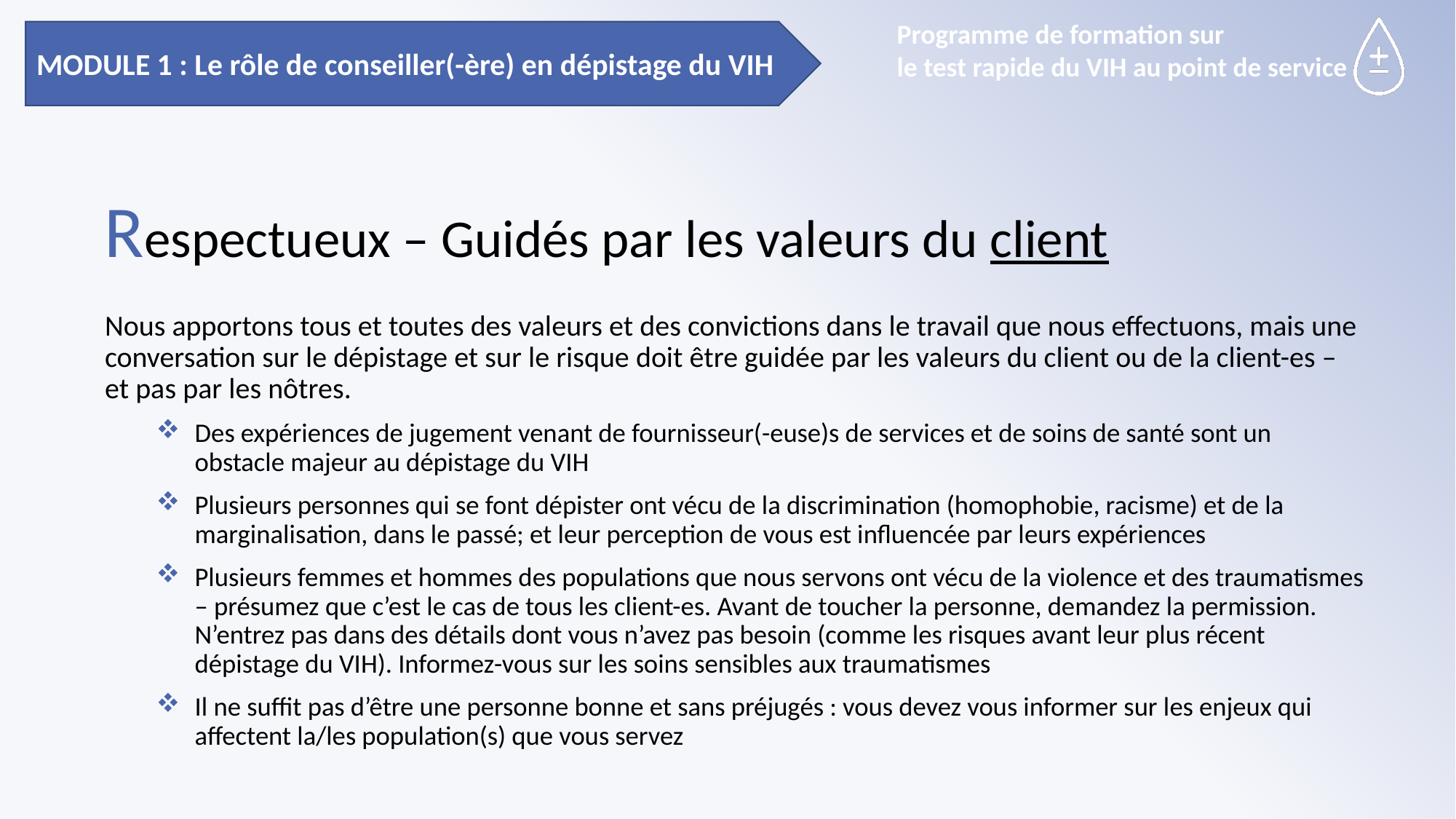

MODULE 1 : Le rôle de conseiller(-ère) en dépistage du VIH
# Respectueux – Guidés par les valeurs du client
Nous apportons tous et toutes des valeurs et des convictions dans le travail que nous effectuons, mais une conversation sur le dépistage et sur le risque doit être guidée par les valeurs du client ou de la client-es – et pas par les nôtres.
Des expériences de jugement venant de fournisseur(-euse)s de services et de soins de santé sont un obstacle majeur au dépistage du VIH
Plusieurs personnes qui se font dépister ont vécu de la discrimination (homophobie, racisme) et de la marginalisation, dans le passé; et leur perception de vous est influencée par leurs expériences
Plusieurs femmes et hommes des populations que nous servons ont vécu de la violence et des traumatismes – présumez que c’est le cas de tous les client-es. Avant de toucher la personne, demandez la permission. N’entrez pas dans des détails dont vous n’avez pas besoin (comme les risques avant leur plus récent dépistage du VIH). Informez-vous sur les soins sensibles aux traumatismes
Il ne suffit pas d’être une personne bonne et sans préjugés : vous devez vous informer sur les enjeux qui affectent la/les population(s) que vous servez